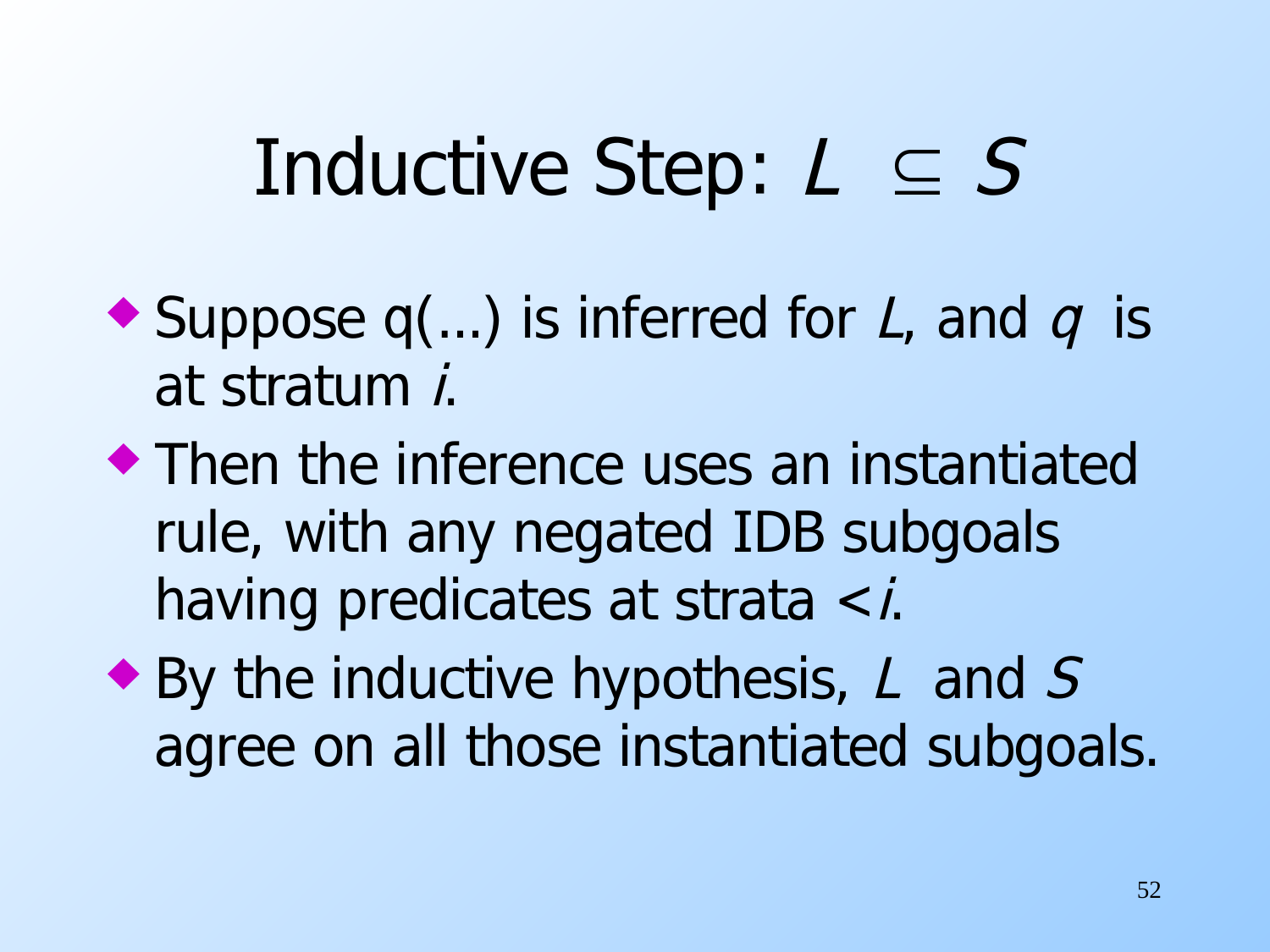

# Inductive Step: L  ⊆ S
Suppose q(…) is inferred for L, and q  is at stratum i.
Then the inference uses an instantiated rule, with any negated IDB subgoals having predicates at strata <i.
By the inductive hypothesis, L  and S agree on all those instantiated subgoals.
52